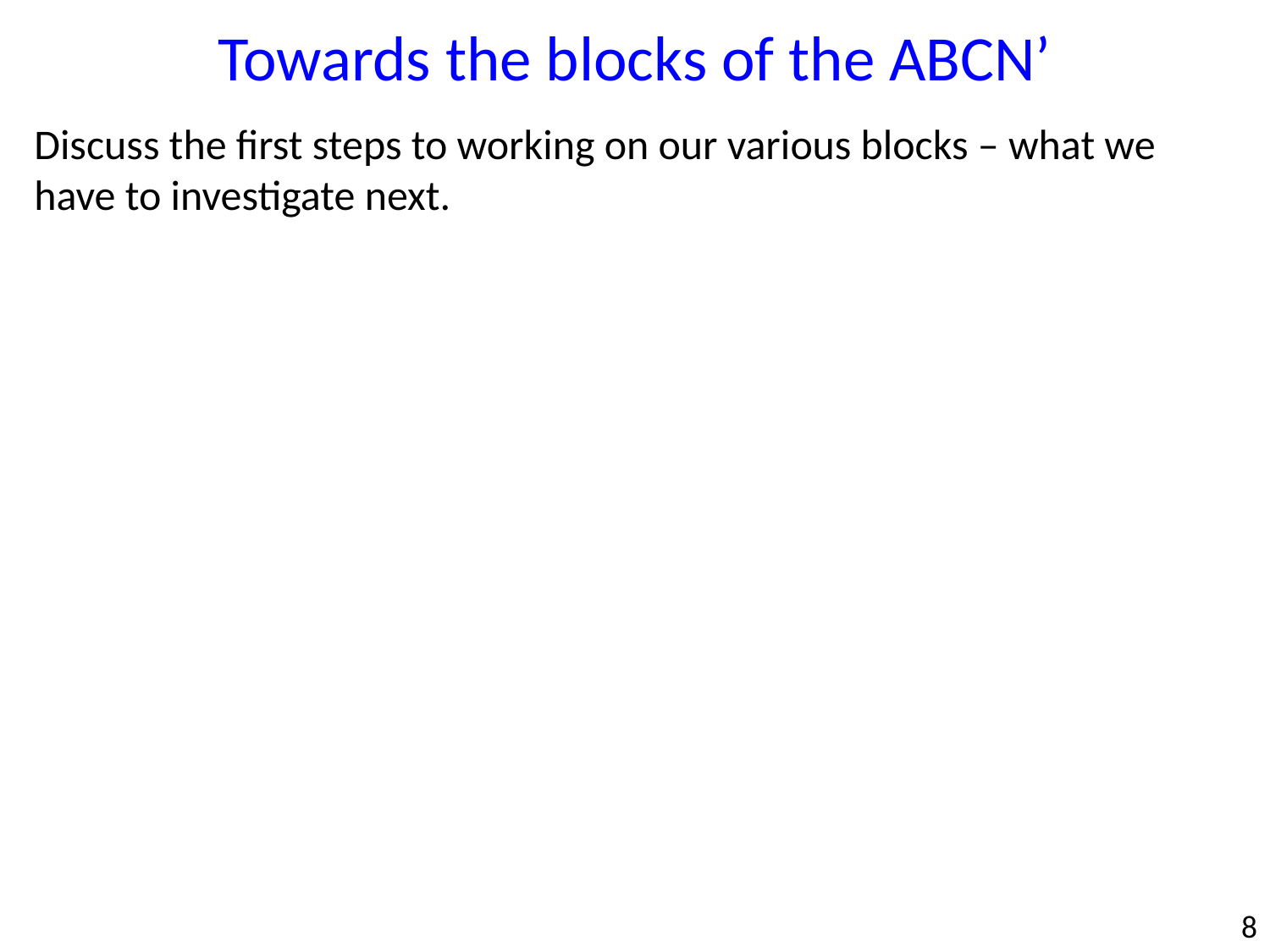

Towards the blocks of the ABCN’
Discuss the first steps to working on our various blocks – what we have to investigate next.
8